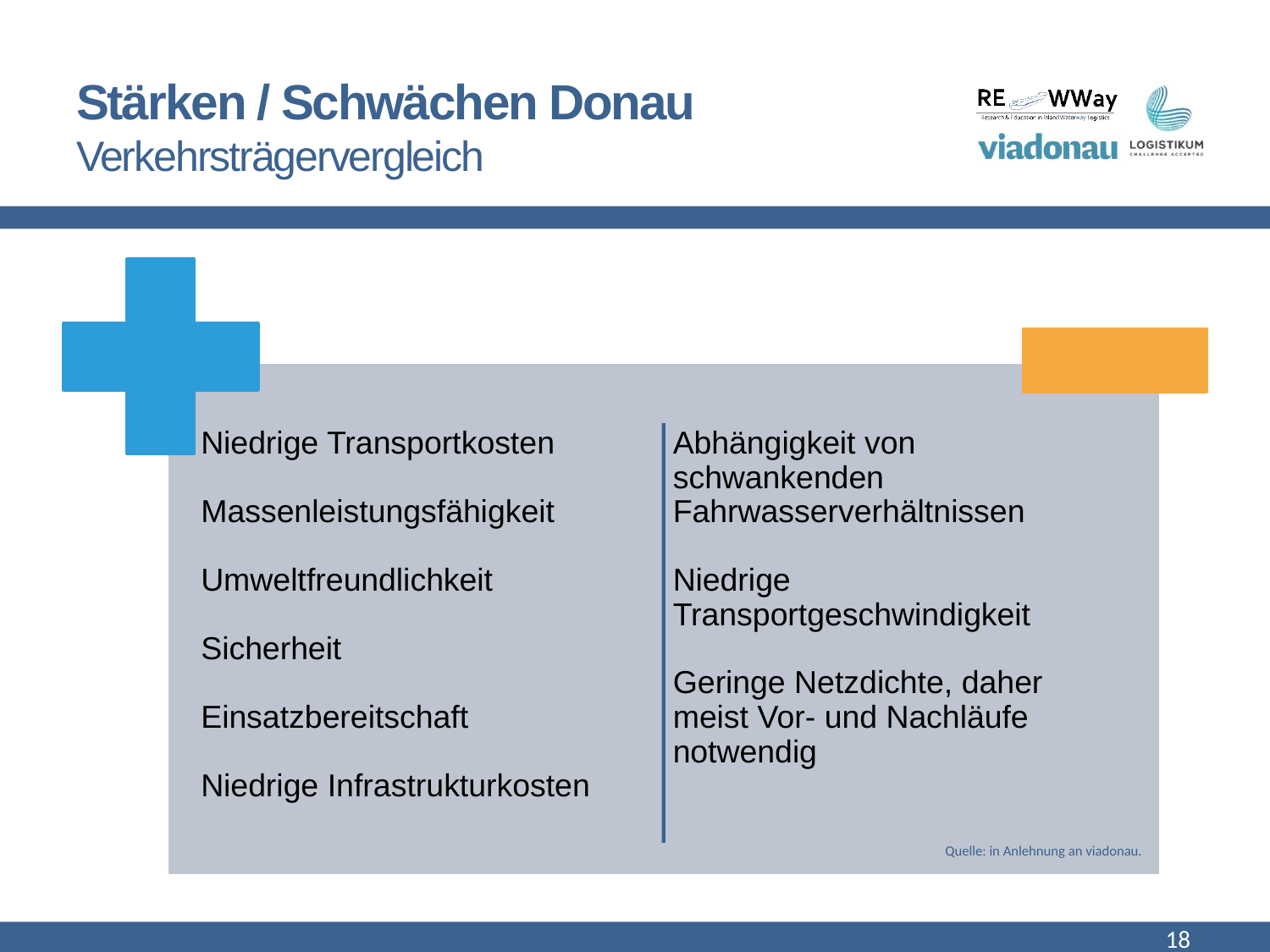

# Stärken / Schwächen Donau Verkehrsträgervergleich
Niedrige Transportkosten
Massenleistungsfähigkeit
Umweltfreundlichkeit
Sicherheit
Einsatzbereitschaft
Niedrige Infrastrukturkosten
Abhängigkeit von schwankenden
Fahrwasserverhältnissen
Niedrige Transportgeschwindigkeit
Geringe Netzdichte, daher meist Vor- und Nachläufe notwendig

 Quelle: in Anlehnung an viadonau.
18